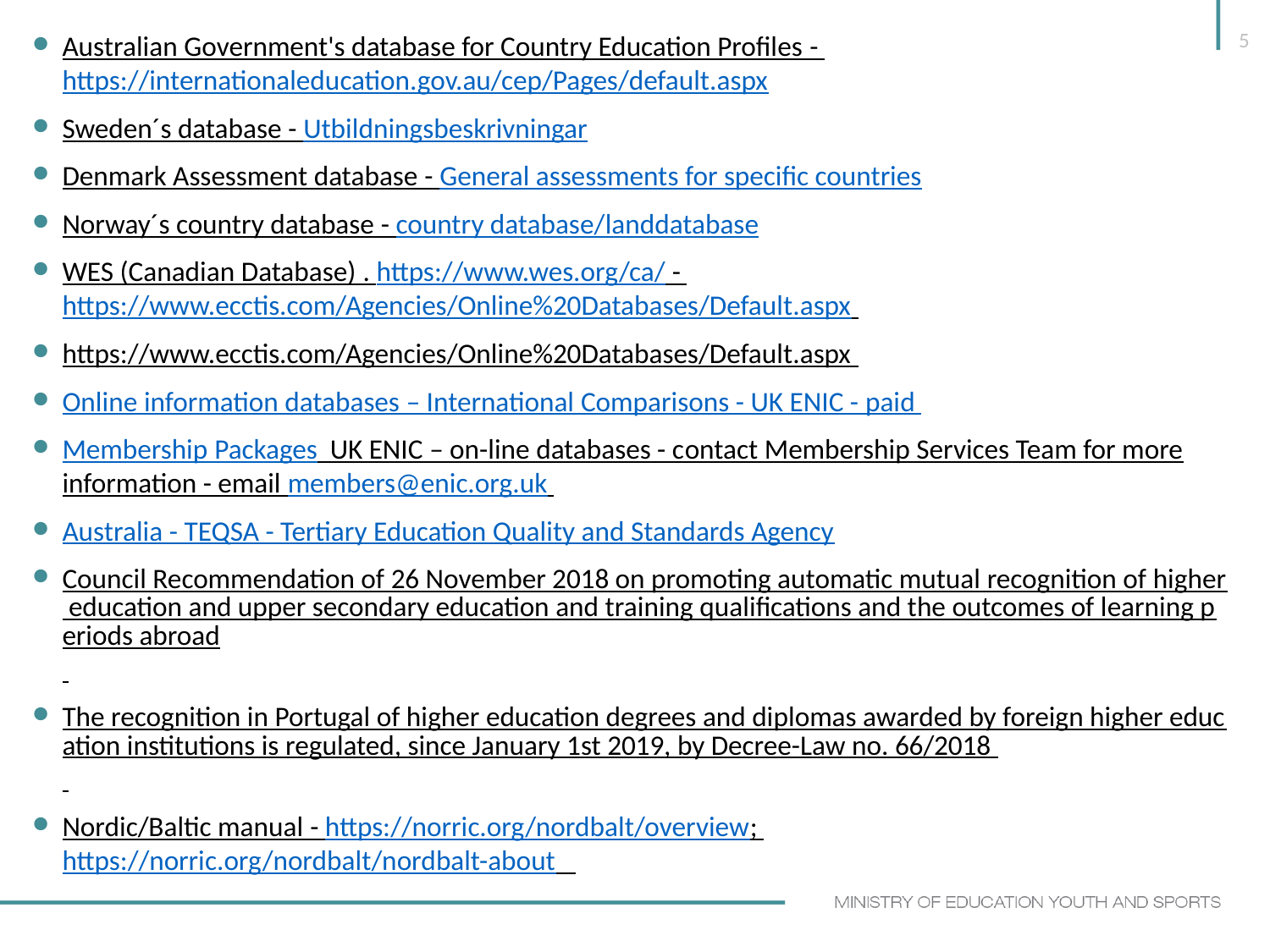

5
Australian Government's database for Country Education Profiles - https://internationaleducation.gov.au/cep/Pages/default.aspx
Sweden´s database - Utbildningsbeskrivningar
Denmark Assessment database - General assessments for specific countries
Norway´s country database - country database/landdatabase
WES (Canadian Database) . https://www.wes.org/ca/ - https://www.ecctis.com/Agencies/Online%20Databases/Default.aspx
https://www.ecctis.com/Agencies/Online%20Databases/Default.aspx
Online information databases – International Comparisons - UK ENIC - paid
Membership Packages  UK ENIC – on-line databases - contact Membership Services Team for more information - email members@enic.org.uk
Australia - TEQSA - Tertiary Education Quality and Standards Agency
Council Recommendation of 26 November 2018 on promoting automatic mutual recognition of higher education and upper secondary education and training qualifications and the outcomes of learning periods abroad
The recognition in Portugal of higher education degrees and diplomas awarded by foreign higher education institutions is regulated, since January 1st 2019, by Decree-Law no. 66/2018
Nordic/Baltic manual - https://norric.org/nordbalt/overview; https://norric.org/nordbalt/nordbalt-about